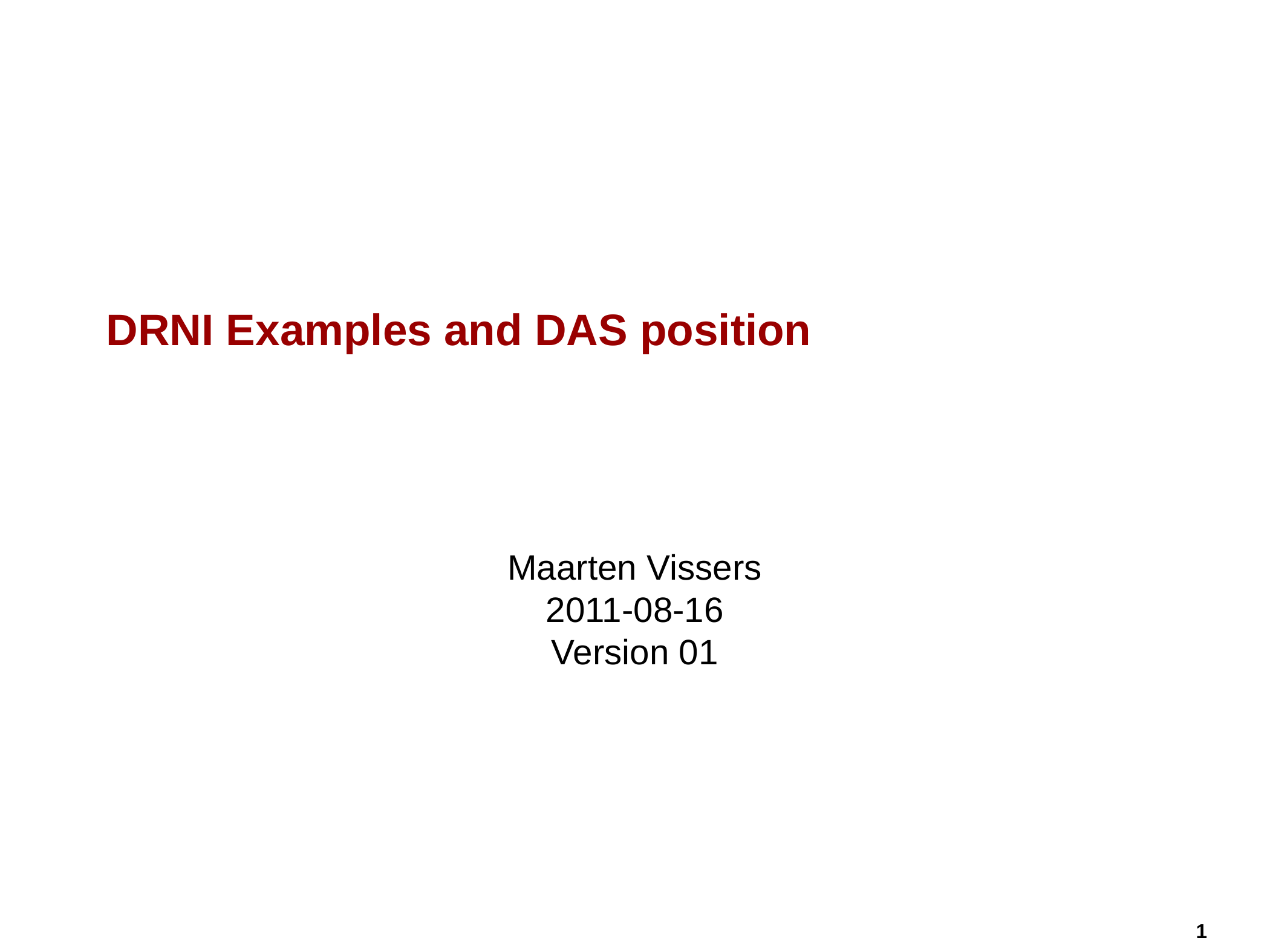

# DRNI Examples and DAS position
Maarten Vissers
2011-08-16
Version 01